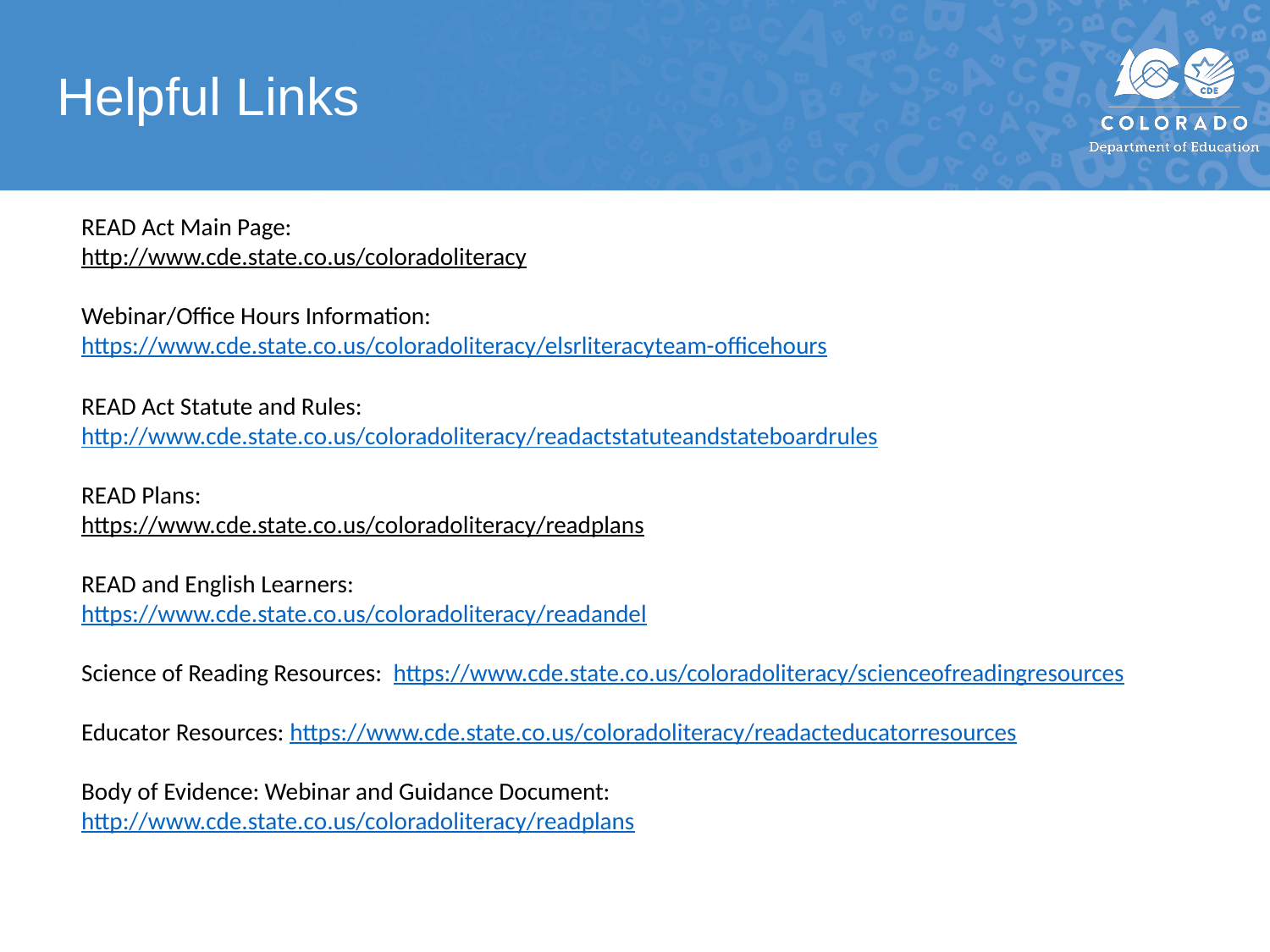

# Helpful Links
READ Act Main Page:
http://www.cde.state.co.us/coloradoliteracy

Webinar/Office Hours Information: https://www.cde.state.co.us/coloradoliteracy/elsrliteracyteam-officehours
READ Act Statute and Rules: http://www.cde.state.co.us/coloradoliteracy/readactstatuteandstateboardrules

READ Plans:
https://www.cde.state.co.us/coloradoliteracy/readplans

READ and English Learners:
https://www.cde.state.co.us/coloradoliteracy/readandel

Science of Reading Resources:  https://www.cde.state.co.us/coloradoliteracy/scienceofreadingresources

Educator Resources: https://www.cde.state.co.us/coloradoliteracy/readacteducatorresources

Body of Evidence: Webinar and Guidance Document:
http://www.cde.state.co.us/coloradoliteracy/readplans